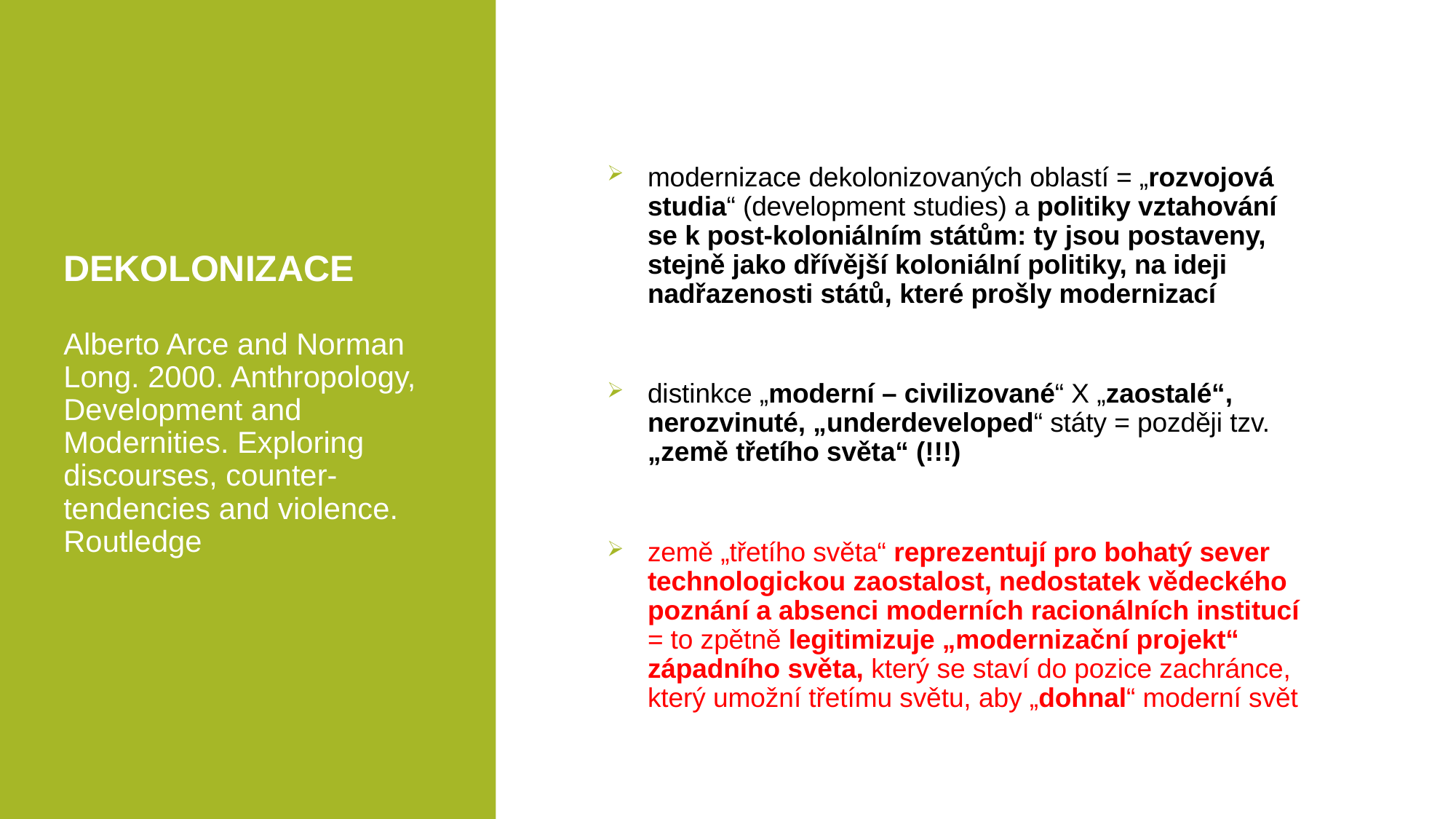

# DEKOLONIZACE Alberto Arce and Norman Long. 2000. Anthropology, Development and Modernities. Exploring discourses, counter-tendencies and violence.  Routledge

modernizace dekolonizovaných oblastí = „rozvojová studia“ (development studies) a politiky vztahování se k post-koloniálním státům: ty jsou postaveny, stejně jako dřívější koloniální politiky, na ideji nadřazenosti států, které prošly modernizací

distinkce „moderní – civilizované“ X „zaostalé“, nerozvinuté, „underdeveloped“ státy = později tzv. „země třetího světa“ (!!!)

země „třetího světa“ reprezentují pro bohatý sever technologickou zaostalost, nedostatek vědeckého poznání a absenci moderních racionálních institucí = to zpětně legitimizuje „modernizační projekt“ západního světa, který se staví do pozice zachránce, který umožní třetímu světu, aby „dohnal“ moderní svět